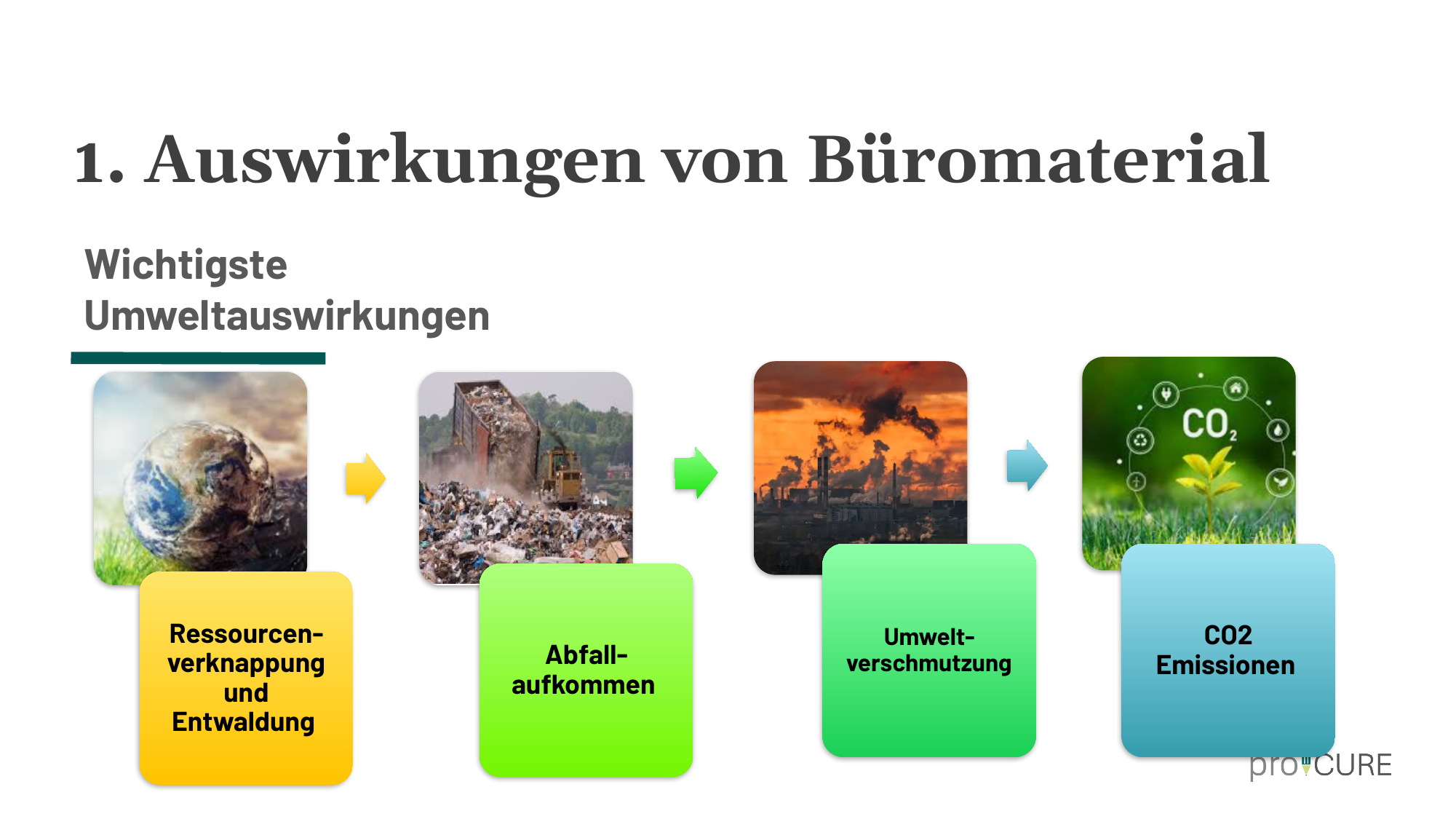

# 1. Auswirkungen von Büromaterial
Wichtigste Umweltauswirkungen

Umwelt-verschmutzung
CO2 Emissionen

Abfall-aufkommen

Ressourcen-verknappung und Entwaldung